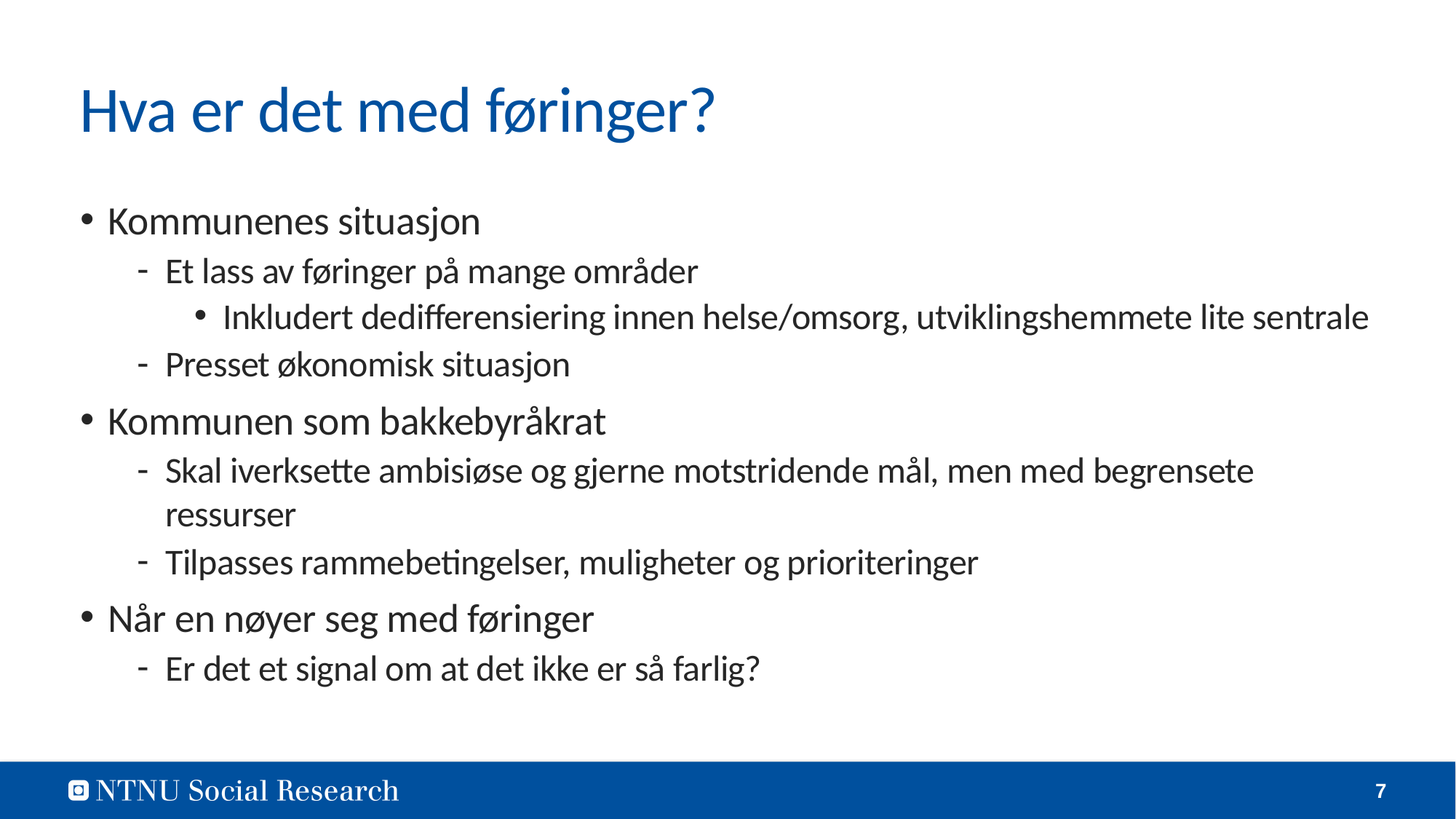

# Hva er det med føringer?
Kommunenes situasjon
Et lass av føringer på mange områder
Inkludert dedifferensiering innen helse/omsorg, utviklingshemmete lite sentrale
Presset økonomisk situasjon
Kommunen som bakkebyråkrat
Skal iverksette ambisiøse og gjerne motstridende mål, men med begrensete ressurser
Tilpasses rammebetingelser, muligheter og prioriteringer
Når en nøyer seg med føringer
Er det et signal om at det ikke er så farlig?